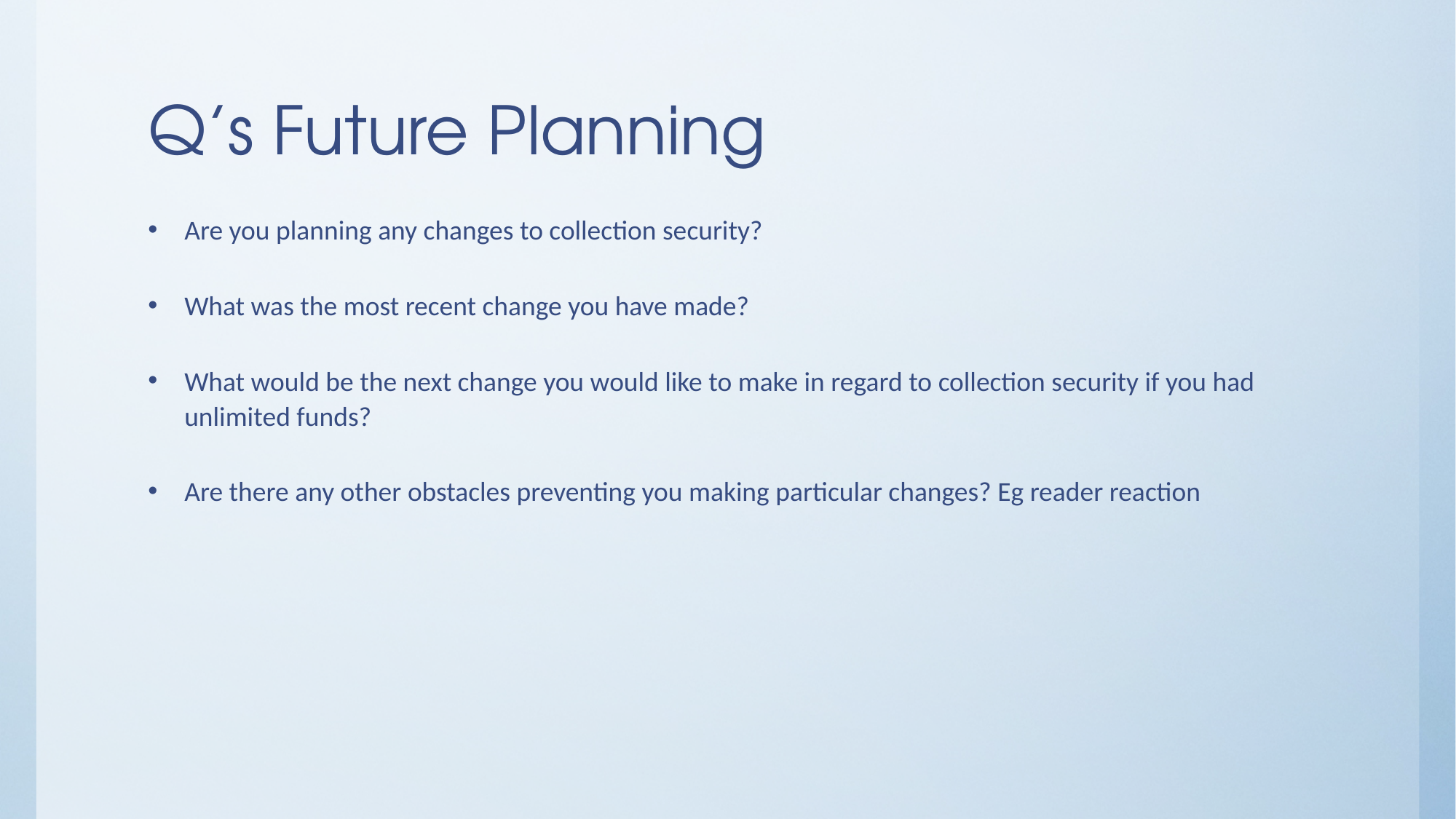

# Q’s Future Planning
Are you planning any changes to collection security?
What was the most recent change you have made?
What would be the next change you would like to make in regard to collection security if you had unlimited funds?
Are there any other obstacles preventing you making particular changes? Eg reader reaction